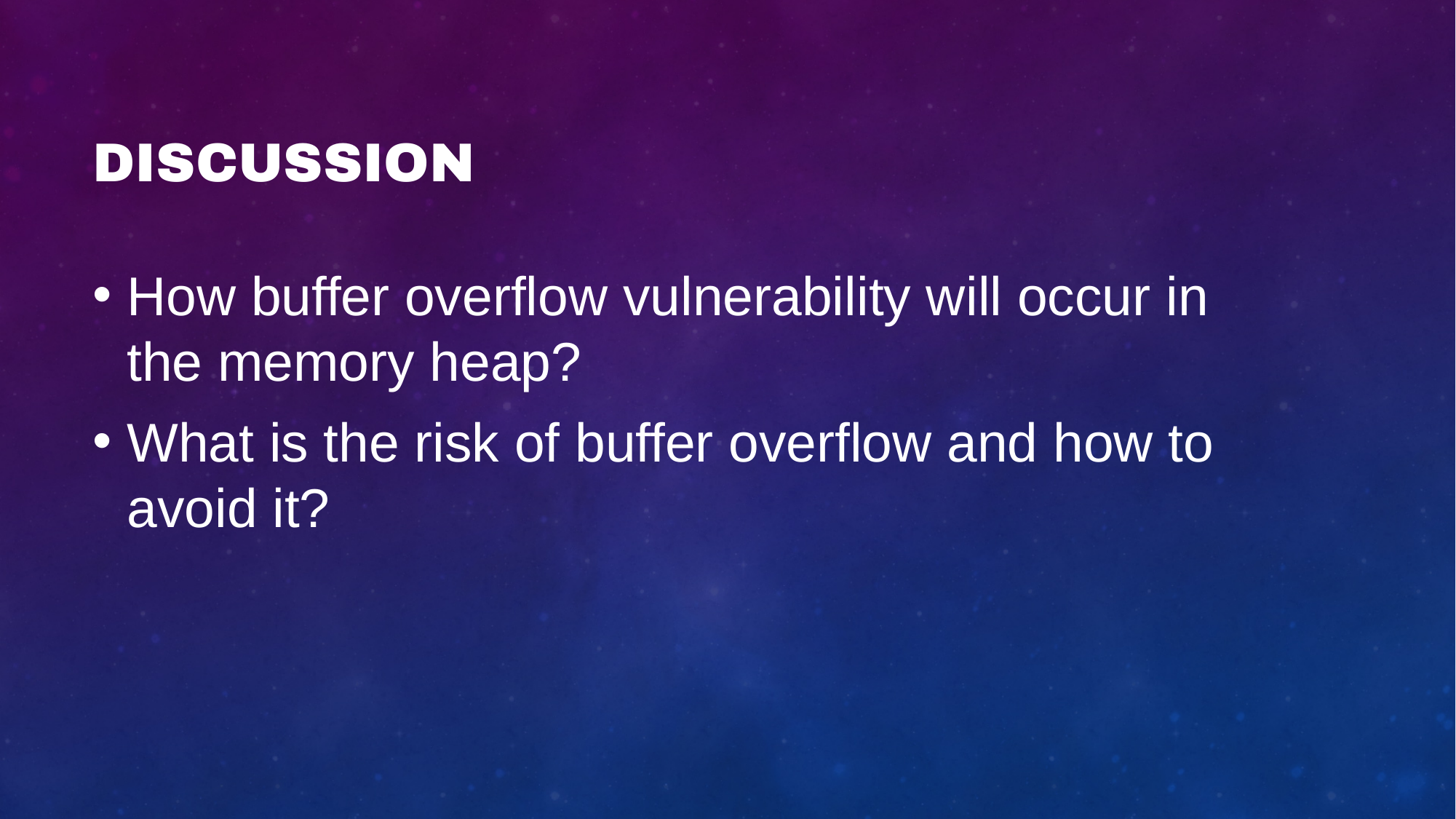

# Discussion
How buffer overflow vulnerability will occur in the memory heap?
What is the risk of buffer overflow and how to avoid it?